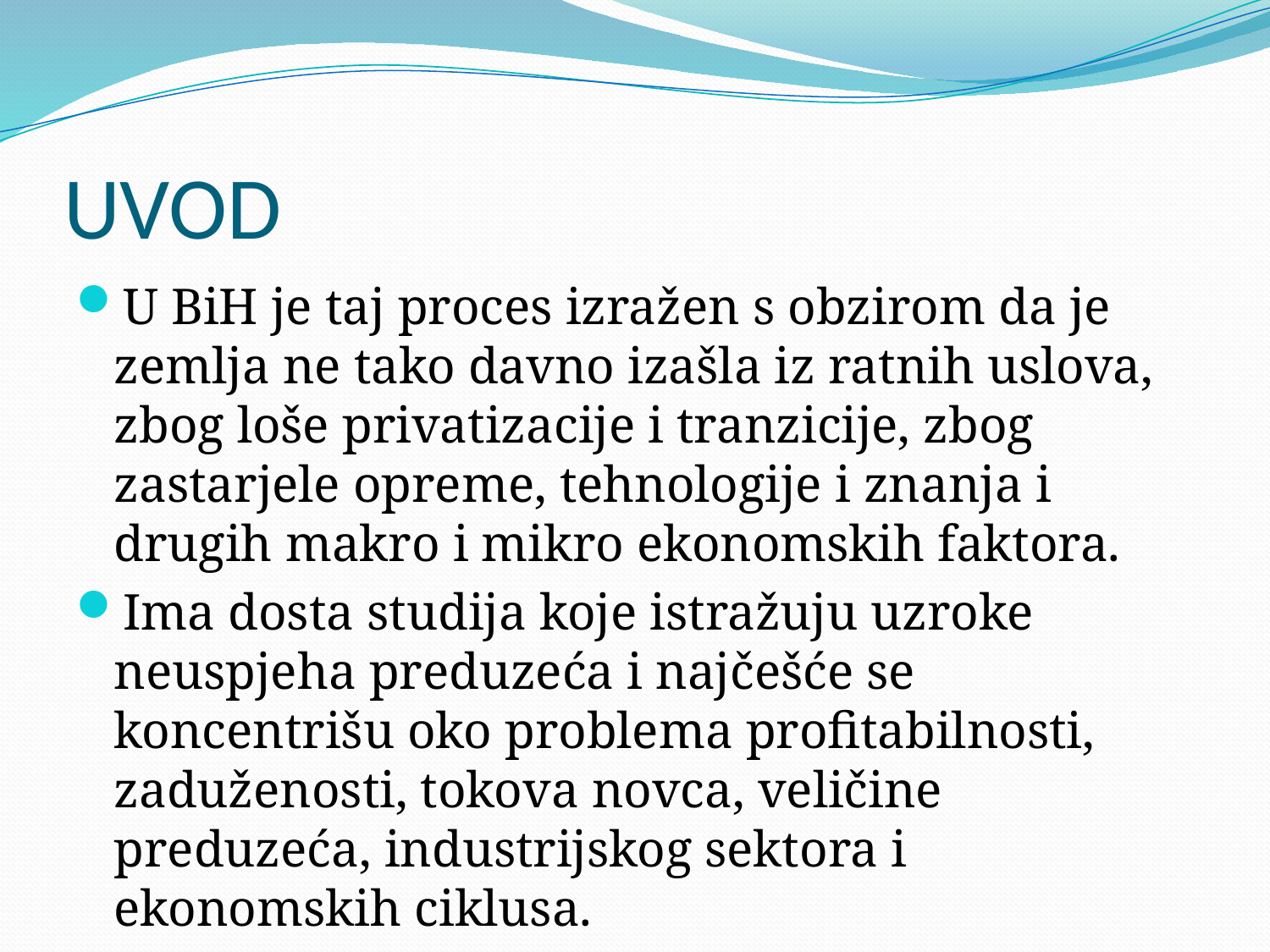

# UVOD
U BiH je taj proces izražen s obzirom da je zemlja ne tako davno izašla iz ratnih uslova, zbog loše privatizacije i tranzicije, zbog zastarjele opreme, tehnologije i znanja i drugih makro i mikro ekonomskih faktora.
Ima dosta studija koje istražuju uzroke neuspjeha preduzeća i najčešće se koncentrišu oko problema profitabilnosti, zaduženosti, tokova novca, veličine preduzeća, industrijskog sektora i ekonomskih ciklusa.